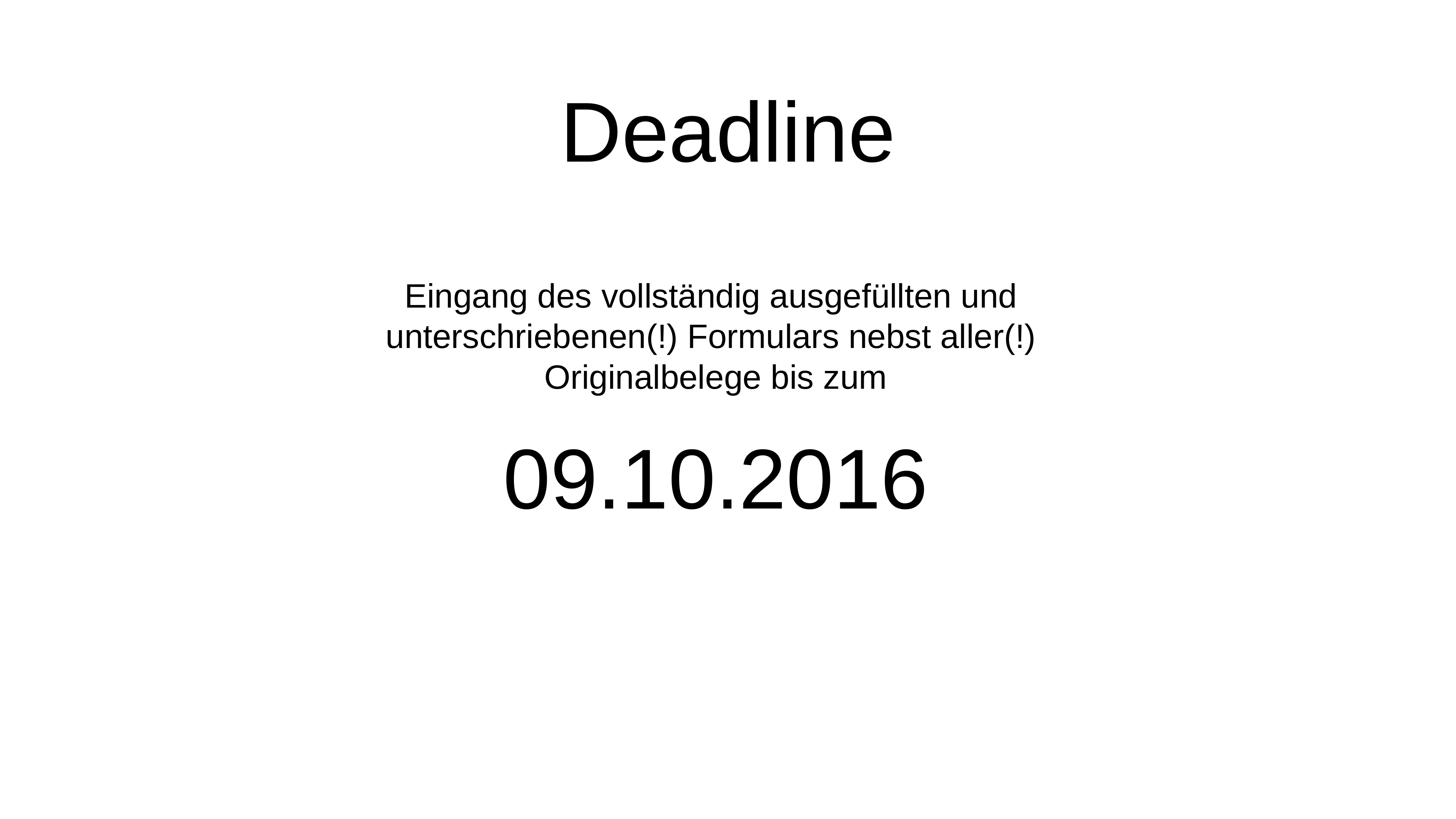

# Deadline
Eingang des vollständig ausgefüllten und
unterschriebenen(!) Formulars nebst aller(!)
Originalbelege bis zum
09.10.2016